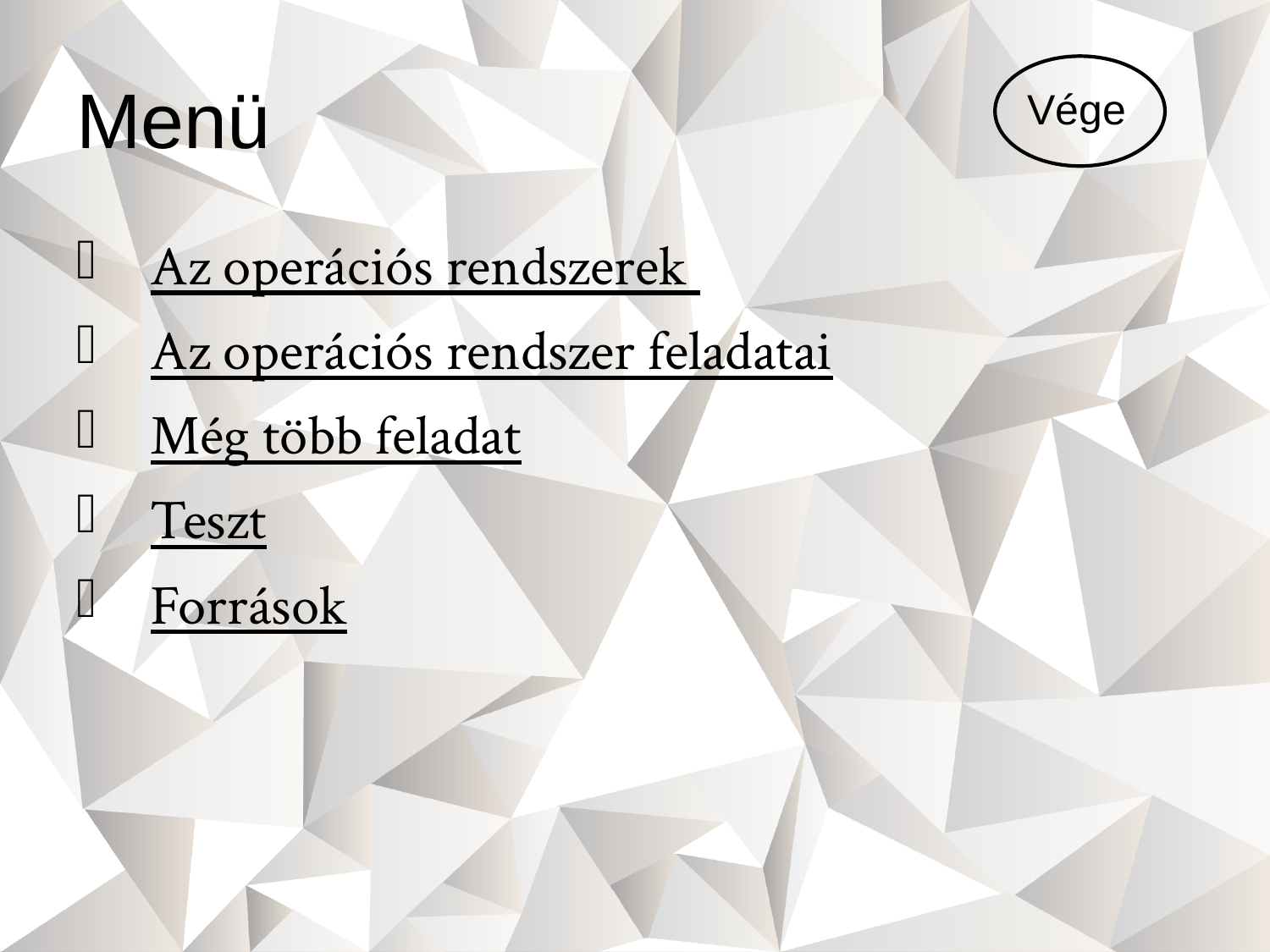

# Menü

Vége
Az operációs rendszerek
Az operációs rendszer feladatai
Még több feladat
Teszt
Források